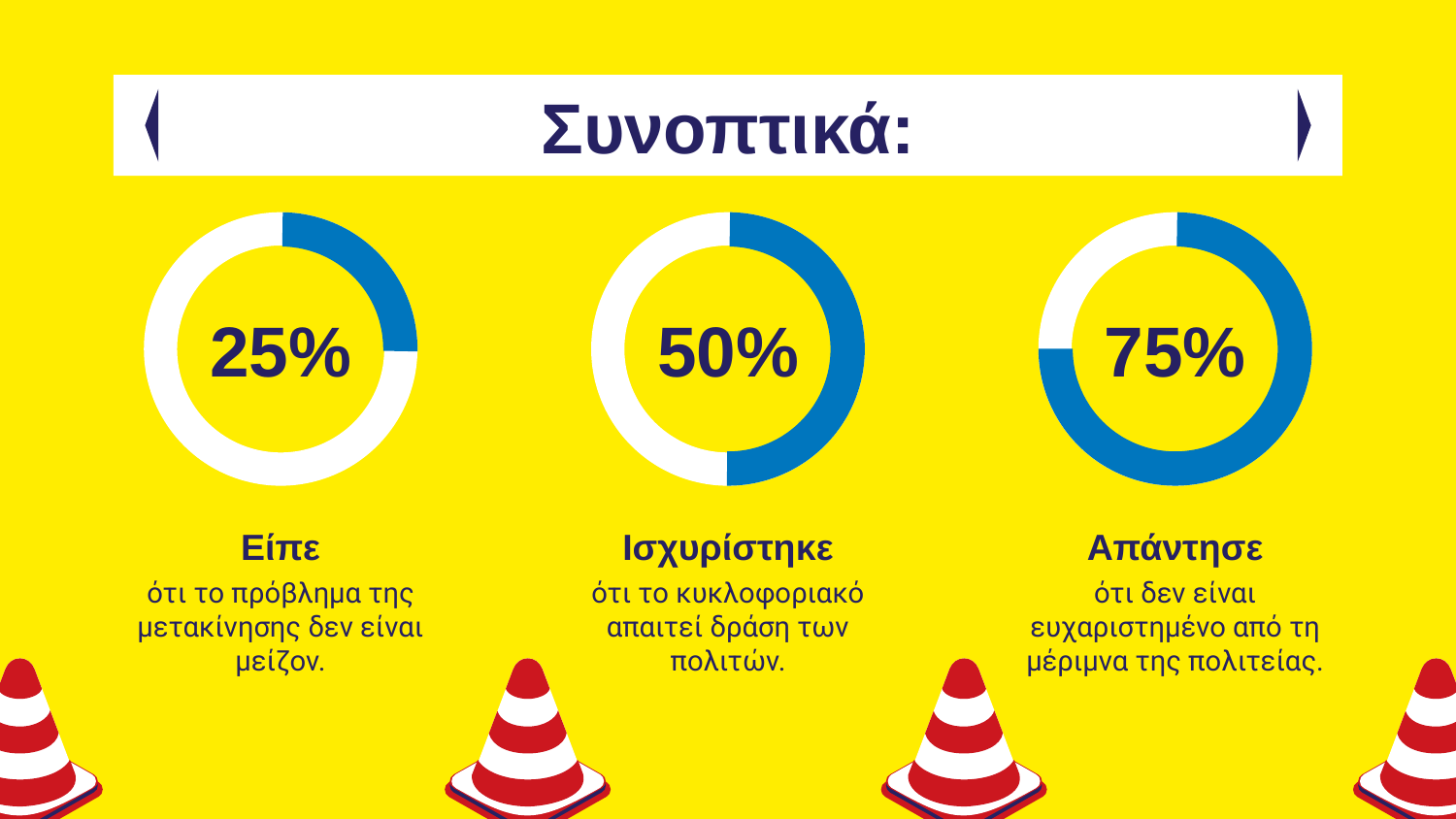

Συνοπτικά:

# 25%
50%
75%
Ισχυρίστηκε
Είπε
Απάντησε
ότι το κυκλοφοριακό απαιτεί δράση των πολιτών.
ότι το πρόβλημα της μετακίνησης δεν είναι μείζον.
ότι δεν είναι ευχαριστημένο από τη μέριμνα της πολιτείας.